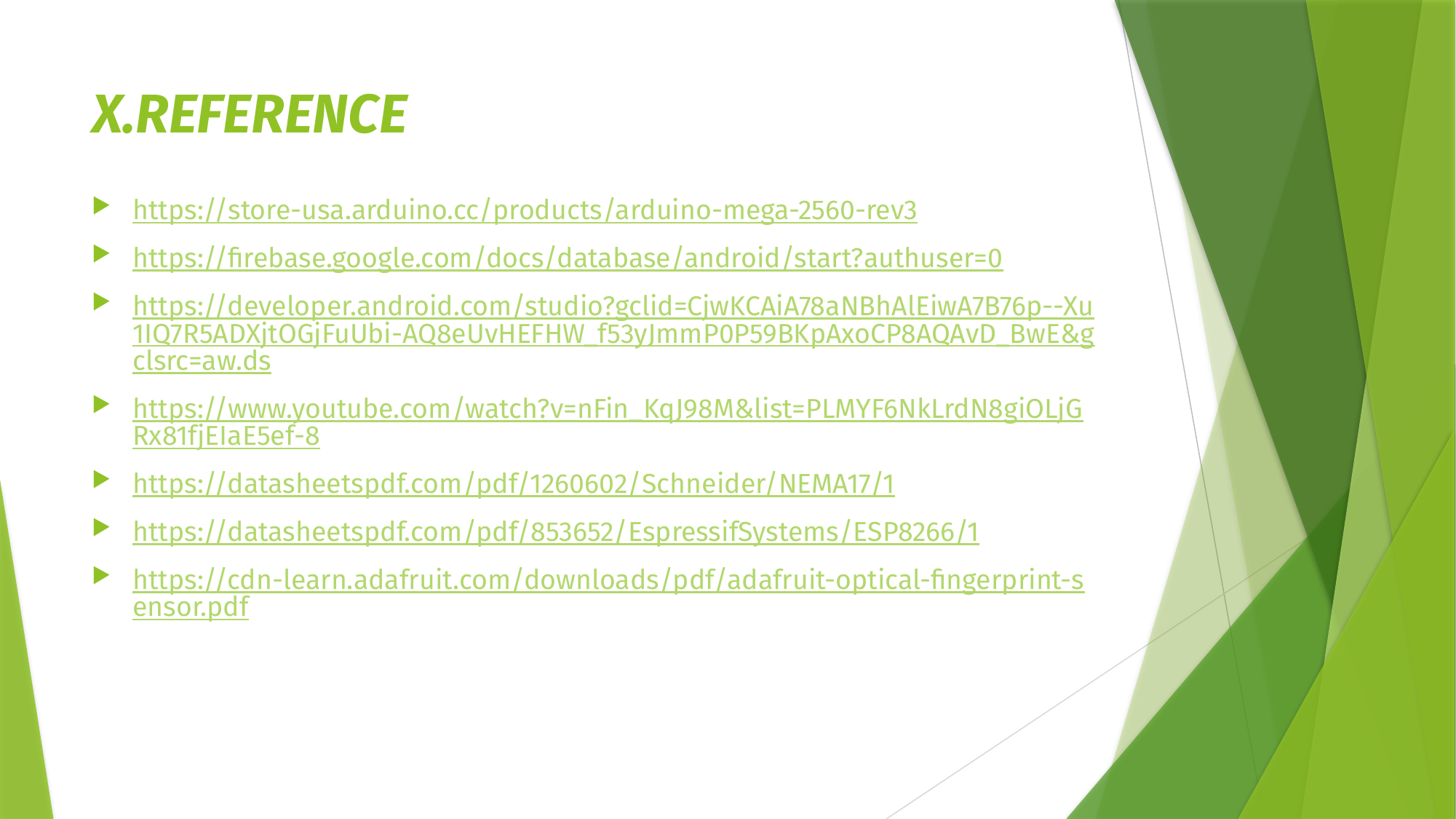

# X.REFERENCE
https://store-usa.arduino.cc/products/arduino-mega-2560-rev3
https://firebase.google.com/docs/database/android/start?authuser=0
https://developer.android.com/studio?gclid=CjwKCAiA78aNBhAlEiwA7B76p--Xu1IQ7R5ADXjtOGjFuUbi-AQ8eUvHEFHW_f53yJmmP0P59BKpAxoCP8AQAvD_BwE&gclsrc=aw.ds
https://www.youtube.com/watch?v=nFin_KqJ98M&list=PLMYF6NkLrdN8giOLjGRx81fjEIaE5ef-8
https://datasheetspdf.com/pdf/1260602/Schneider/NEMA17/1
https://datasheetspdf.com/pdf/853652/EspressifSystems/ESP8266/1
https://cdn-learn.adafruit.com/downloads/pdf/adafruit-optical-fingerprint-sensor.pdf